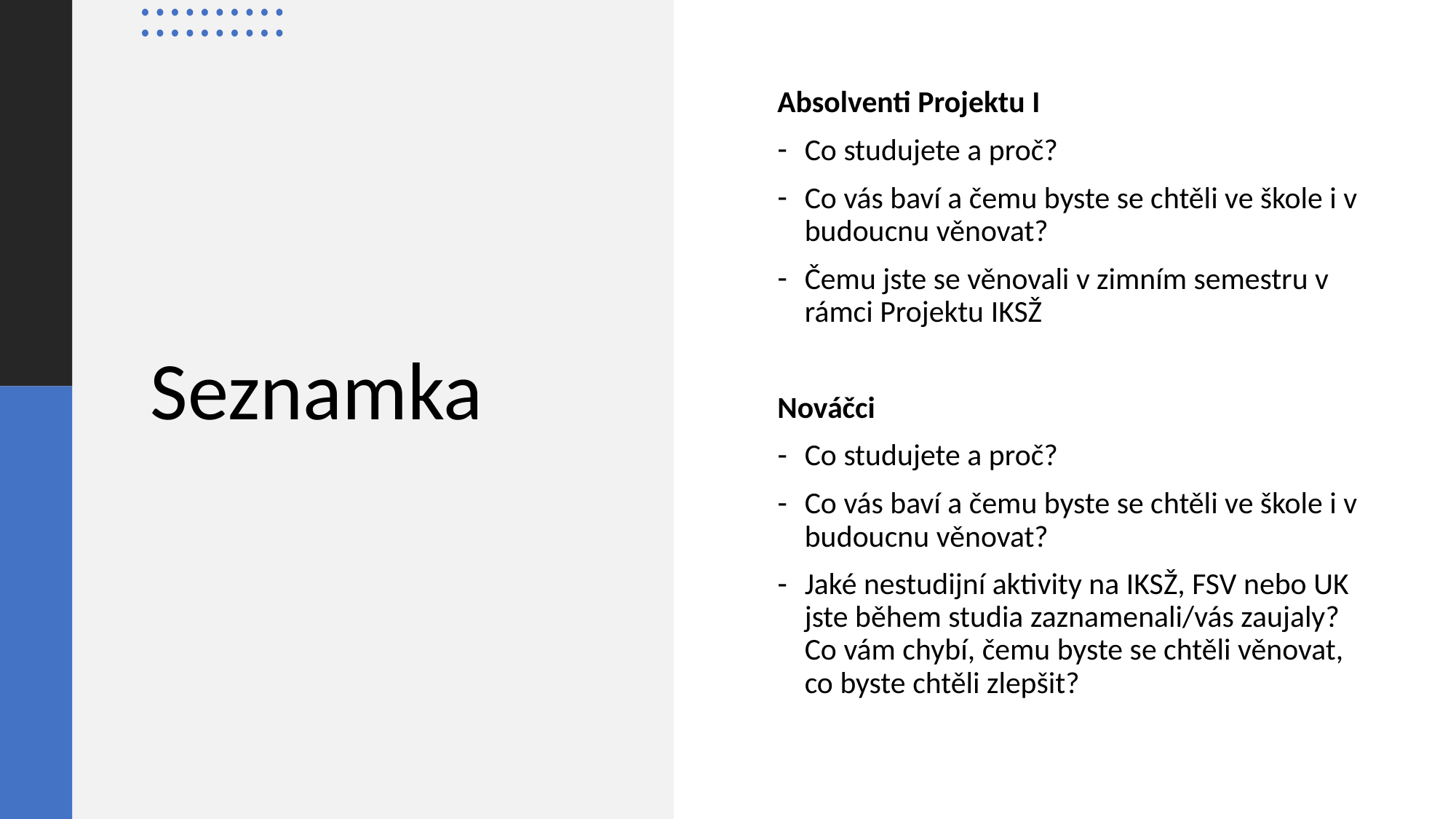

Absolventi Projektu I
Co studujete a proč?
Co vás baví a čemu byste se chtěli ve škole i v budoucnu věnovat?
Čemu jste se věnovali v zimním semestru v rámci Projektu IKSŽ

Nováčci
Co studujete a proč?
Co vás baví a čemu byste se chtěli ve škole i v budoucnu věnovat?
Jaké nestudijní aktivity na IKSŽ, FSV nebo UK jste během studia zaznamenali/vás zaujaly? Co vám chybí, čemu byste se chtěli věnovat, co byste chtěli zlepšit?
# Seznamka